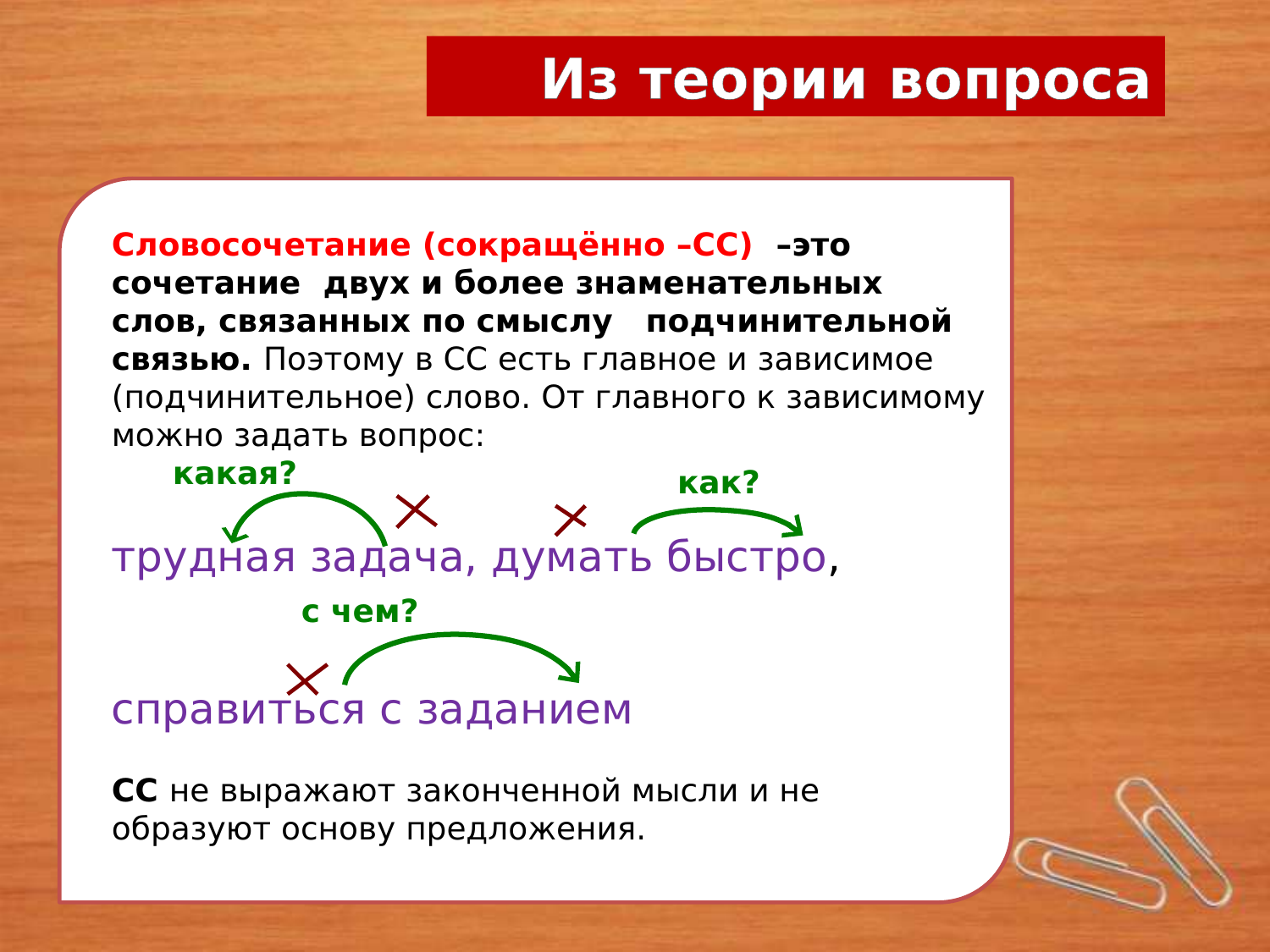

Из теории вопроса

Словосочетание (сокращённо –СС)  –это сочетание  двух и более знаменательных  слов, связанных по смыслу   подчинительной связью. Поэтому в СС есть главное и зависимое (подчинительное) слово. От главного к зависимому можно задать вопрос:
      какая?

трудная задача, думать быстро,
              с чем?

справиться с заданием

СС не выражают законченной мысли и не образуют основу предложения.

как?